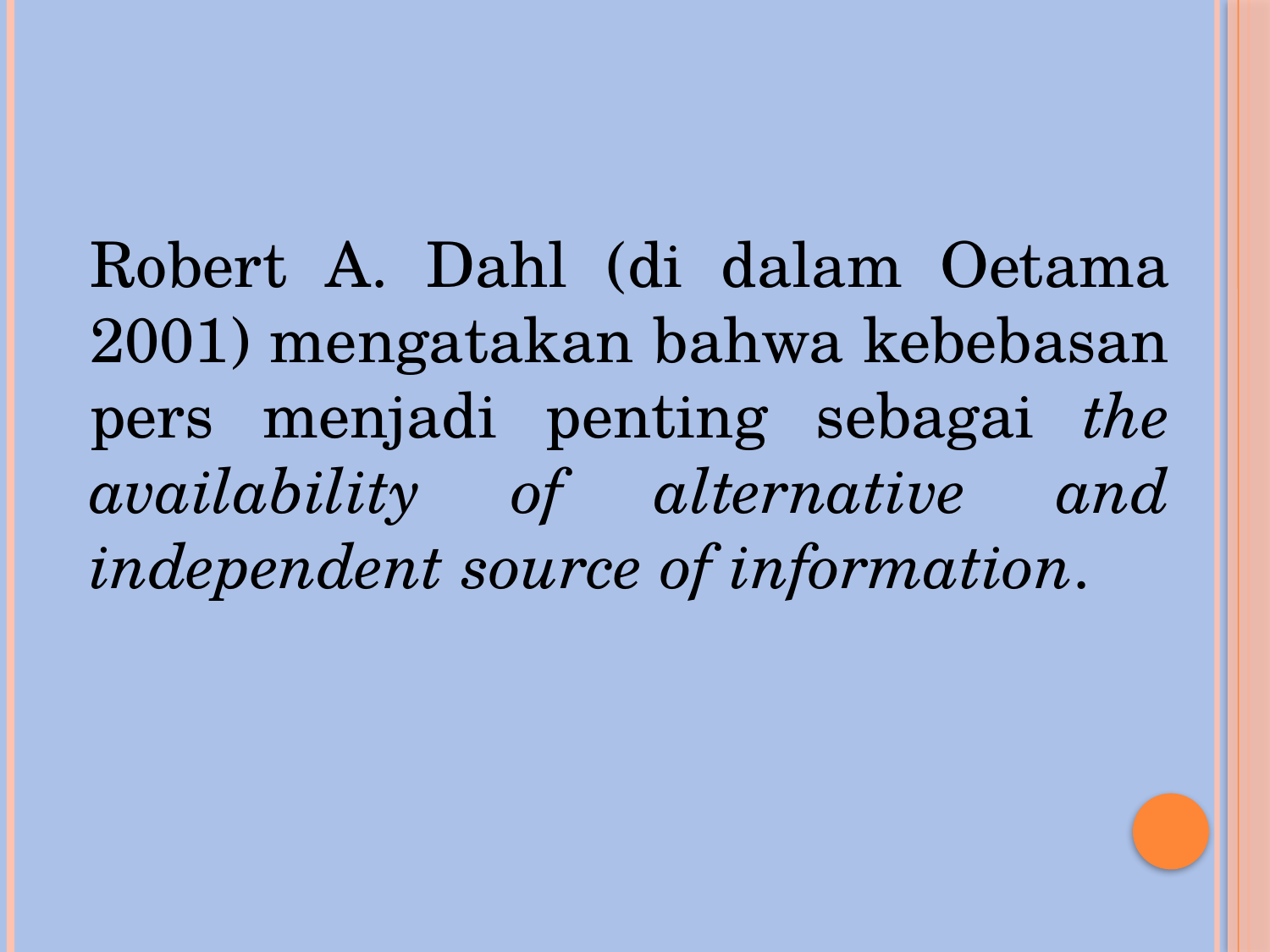

Robert A. Dahl (di dalam Oetama 2001) mengatakan bahwa kebebasan pers menjadi penting sebagai the availability of alternative and independent source of information.